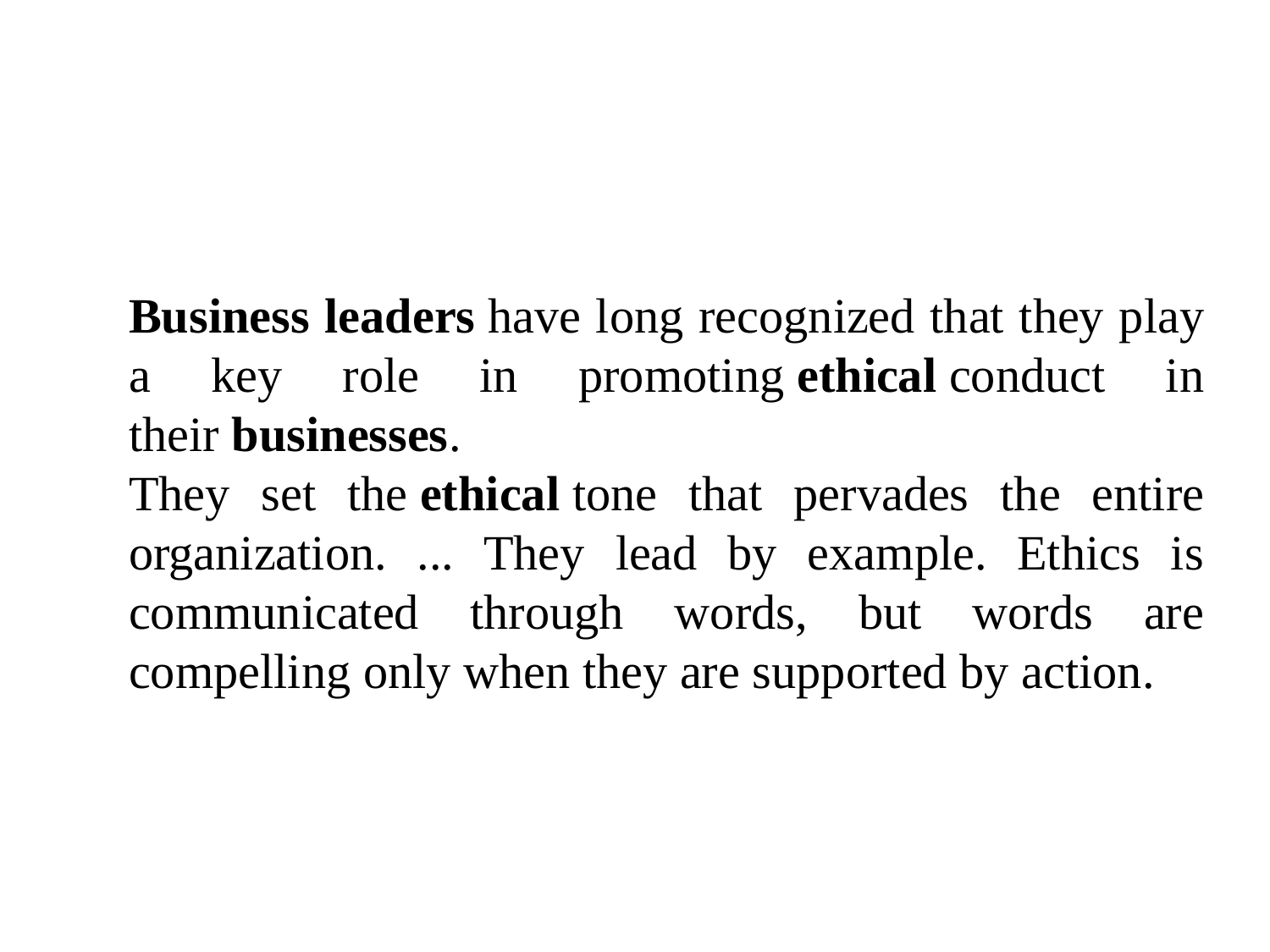

Business leaders have long recognized that they play a key role in promoting ethical conduct in their businesses.
They set the ethical tone that pervades the entire organization. ... They lead by example. Ethics is communicated through words, but words are compelling only when they are supported by action.